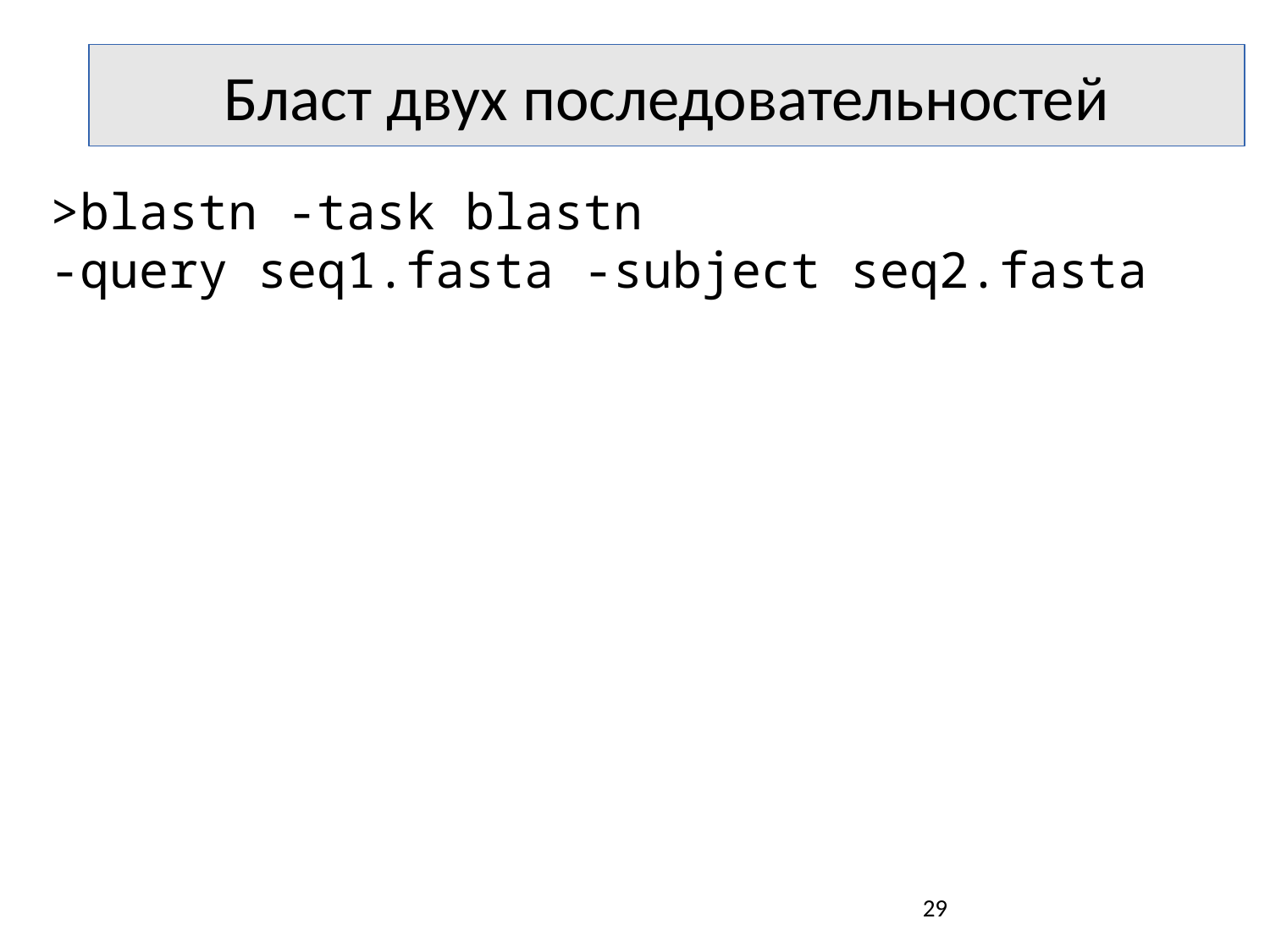

Бласт двух последовательностей

>blastn -task blastn
-query seq1.fasta -subject seq2.fasta
29